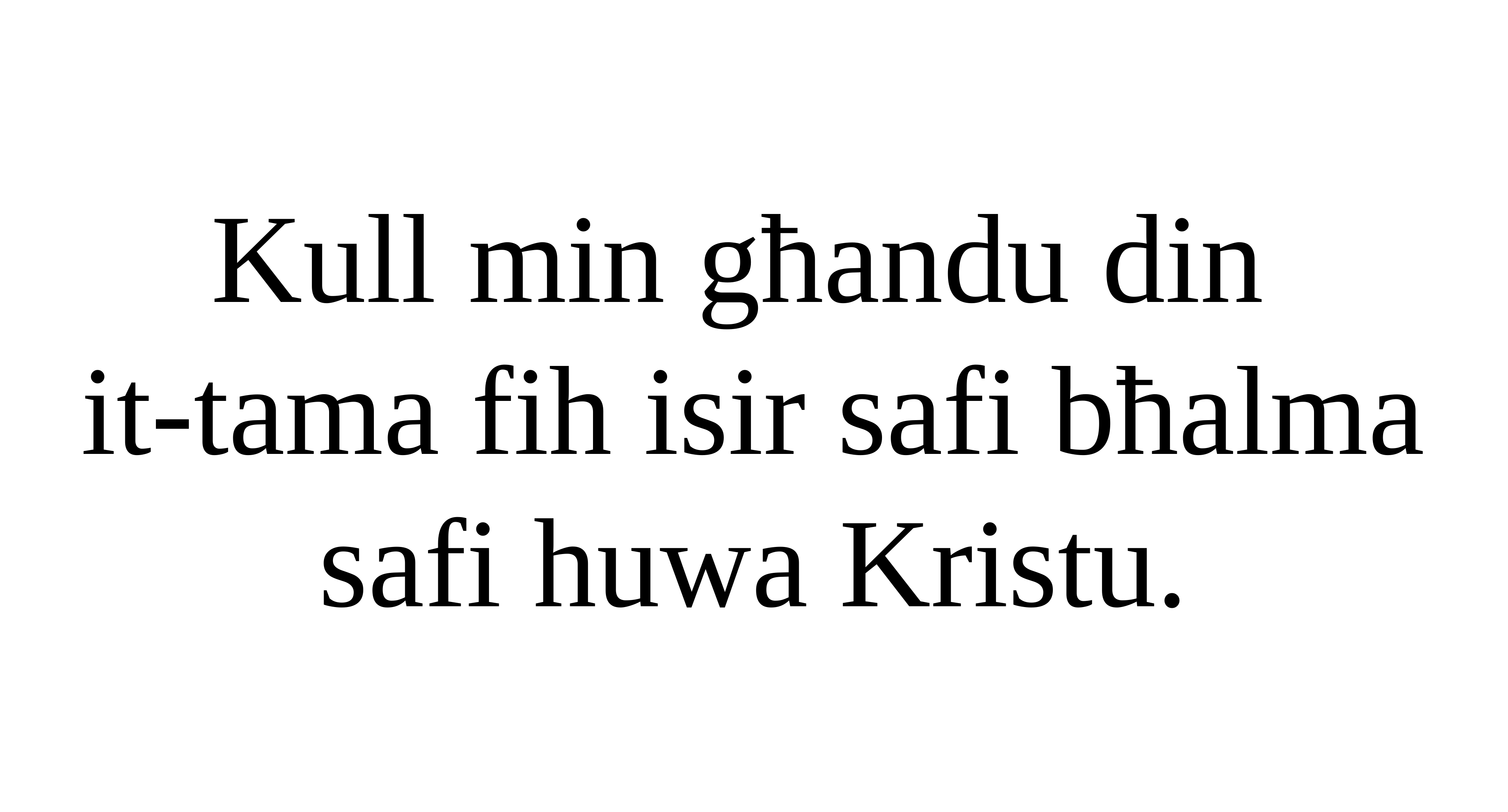

Kull min għandu din
it-tama fih isir safi bħalma safi huwa Kristu.